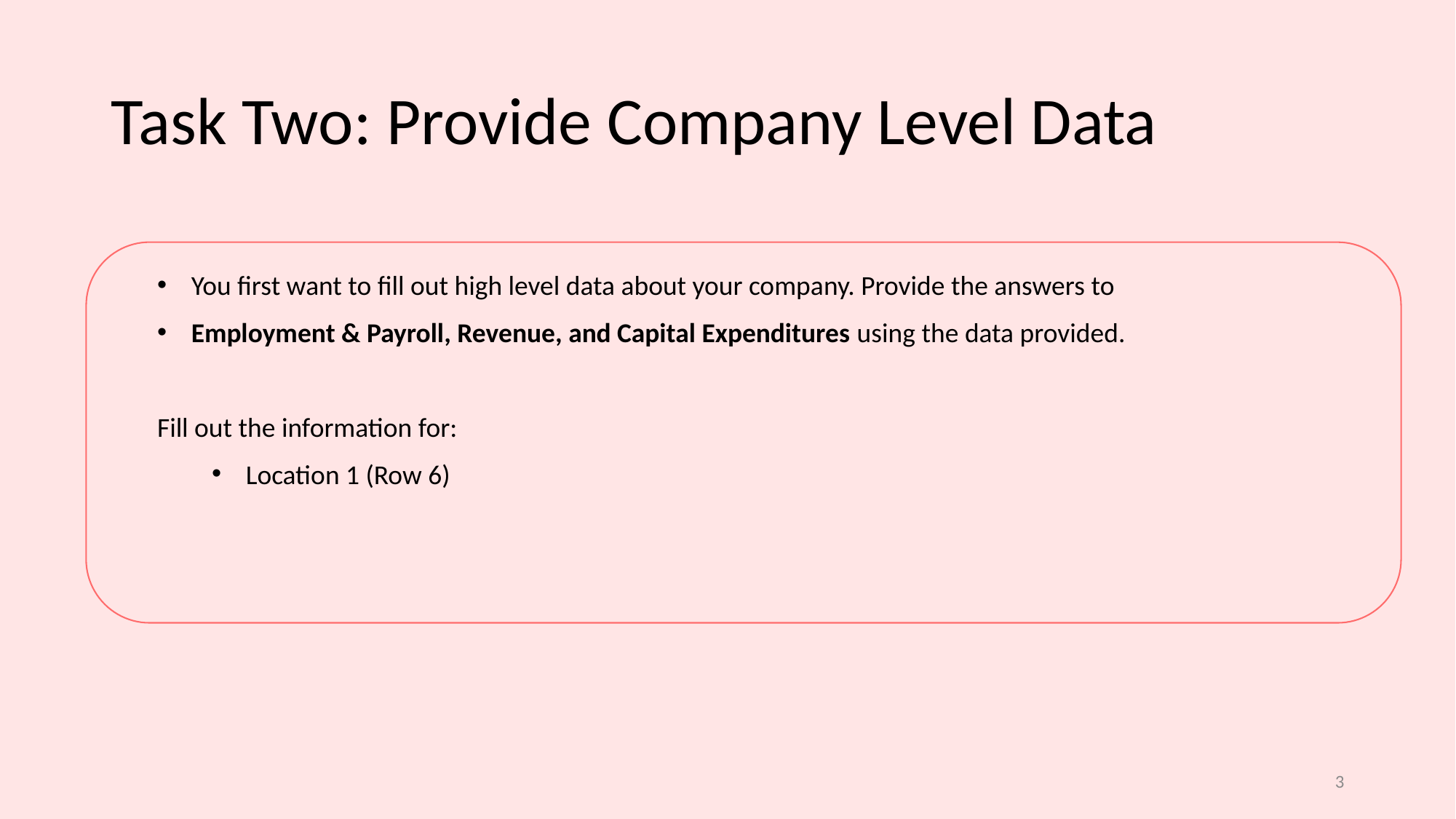

# Task Two: Provide Company Level Data

You first want to fill out high level data about your company. Provide the answers to
Employment & Payroll, Revenue, and Capital Expenditures using the data provided.

Fill out the information for:
Location 1 (Row 6)
3